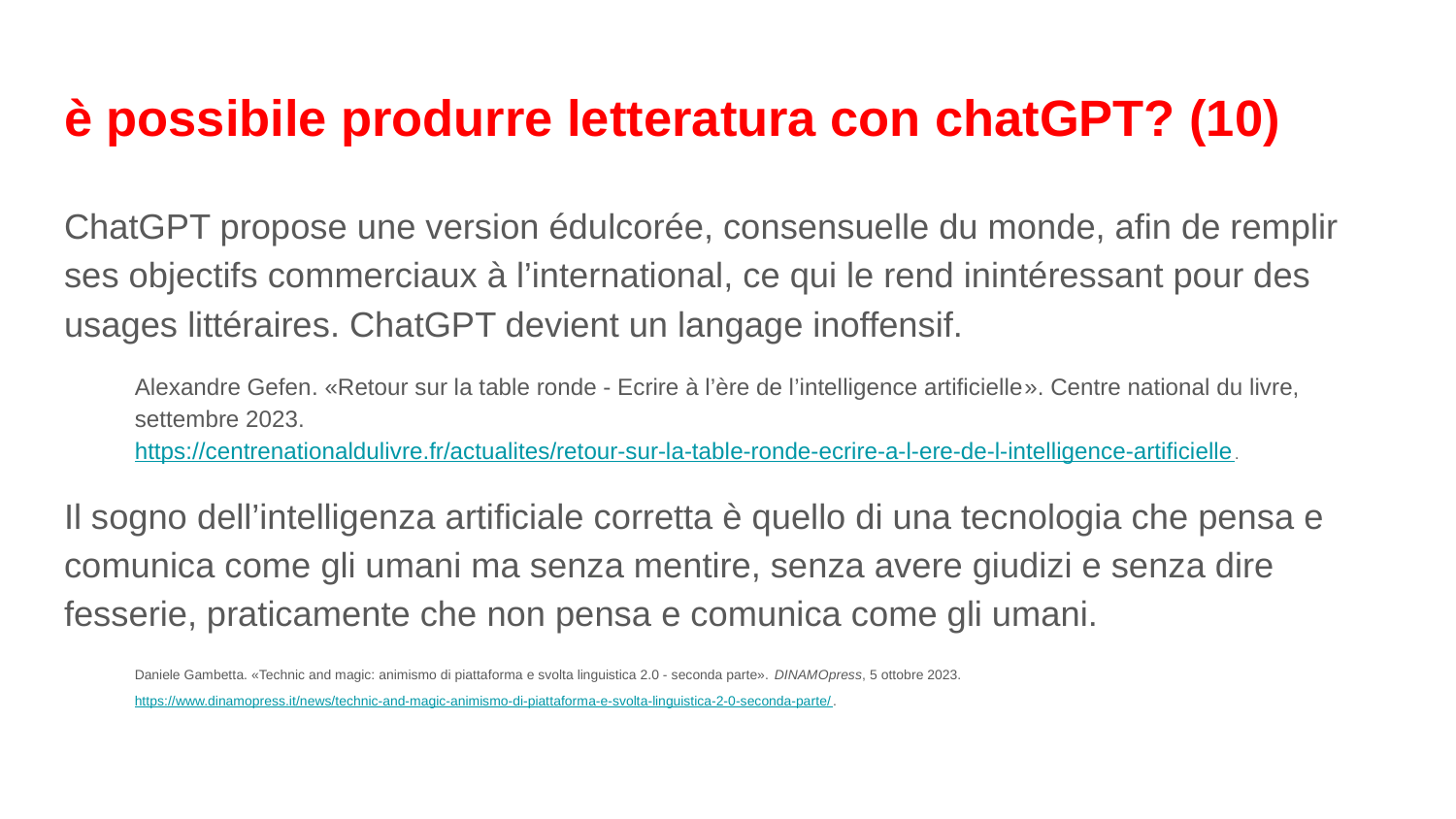

# è possibile produrre letteratura con chatGPT? (10)
ChatGPT propose une version édulcorée, consensuelle du monde, afin de remplir ses objectifs commerciaux à l’international, ce qui le rend inintéressant pour des usages littéraires. ChatGPT devient un langage inoffensif.
Alexandre Gefen. «Retour sur la table ronde - Ecrire à l’ère de l’intelligence artificielle». Centre national du livre, settembre 2023. https://centrenationaldulivre.fr/actualites/retour-sur-la-table-ronde-ecrire-a-l-ere-de-l-intelligence-artificielle.
Il sogno dell’intelligenza artificiale corretta è quello di una tecnologia che pensa e comunica come gli umani ma senza mentire, senza avere giudizi e senza dire fesserie, praticamente che non pensa e comunica come gli umani.
Daniele Gambetta. «Technic and magic: animismo di piattaforma e svolta linguistica 2.0 - seconda parte». DINAMOpress, 5 ottobre 2023. https://www.dinamopress.it/news/technic-and-magic-animismo-di-piattaforma-e-svolta-linguistica-2-0-seconda-parte/.